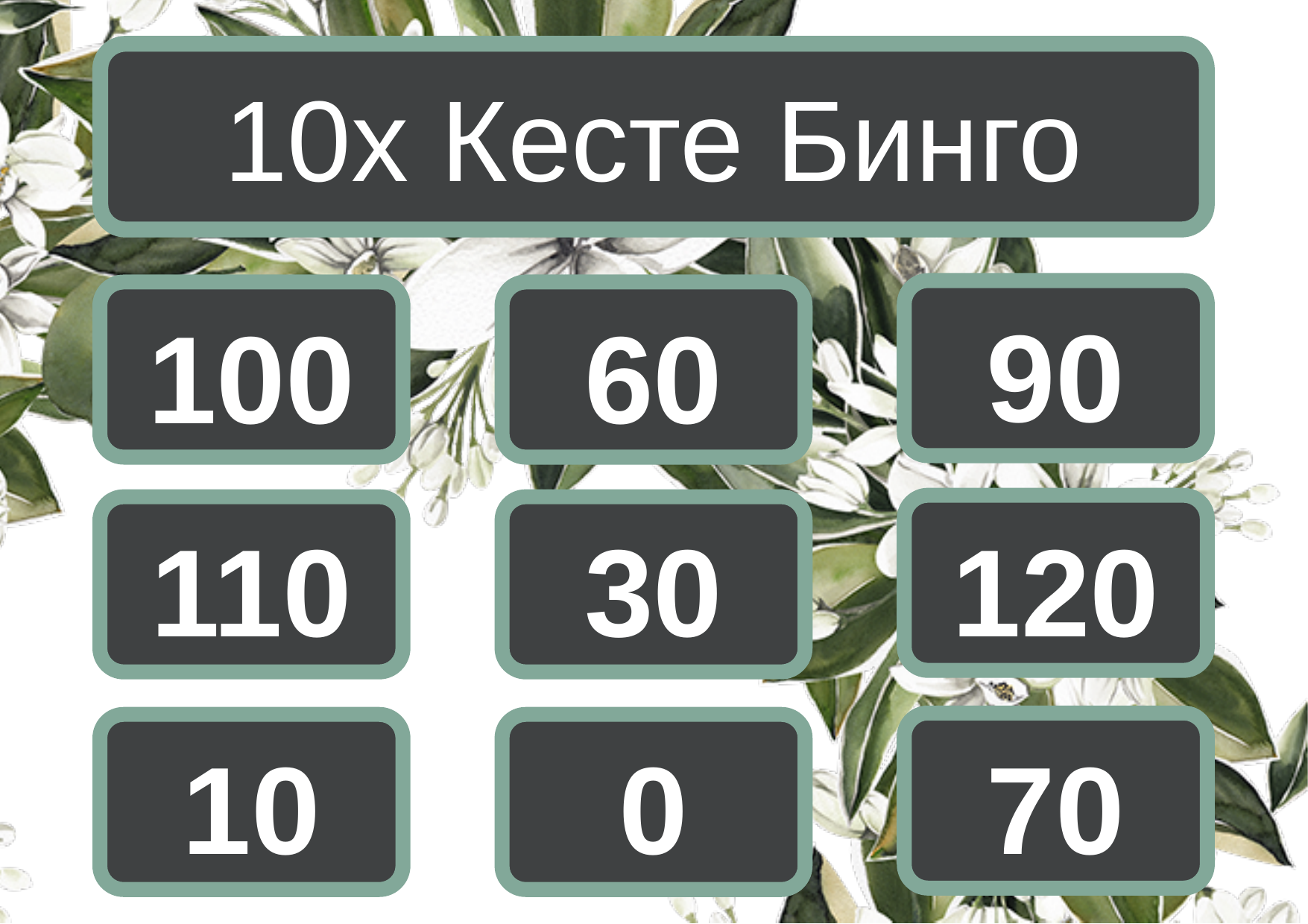

10x Кесте Бинго
90

100
60

110
30
120

10
0
70